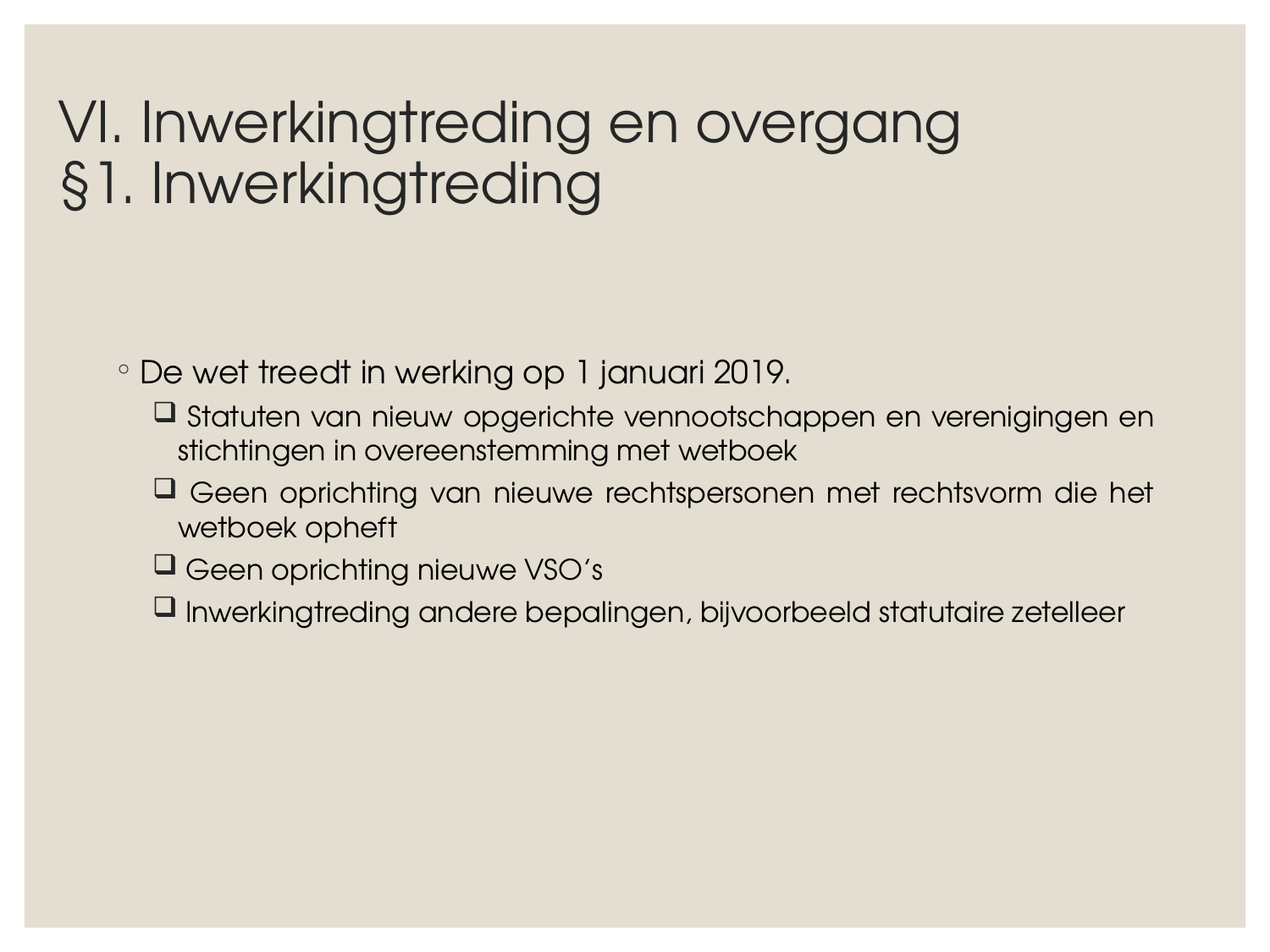

# VI. Inwerkingtreding en overgang §1. Inwerkingtreding

De wet treedt in werking op 1 januari 2019.
 Statuten van nieuw opgerichte vennootschappen en verenigingen en stichtingen in overeenstemming met wetboek
 Geen oprichting van nieuwe rechtspersonen met rechtsvorm die het wetboek opheft
 Geen oprichting nieuwe VSO’s
 Inwerkingtreding andere bepalingen, bijvoorbeeld statutaire zetelleer